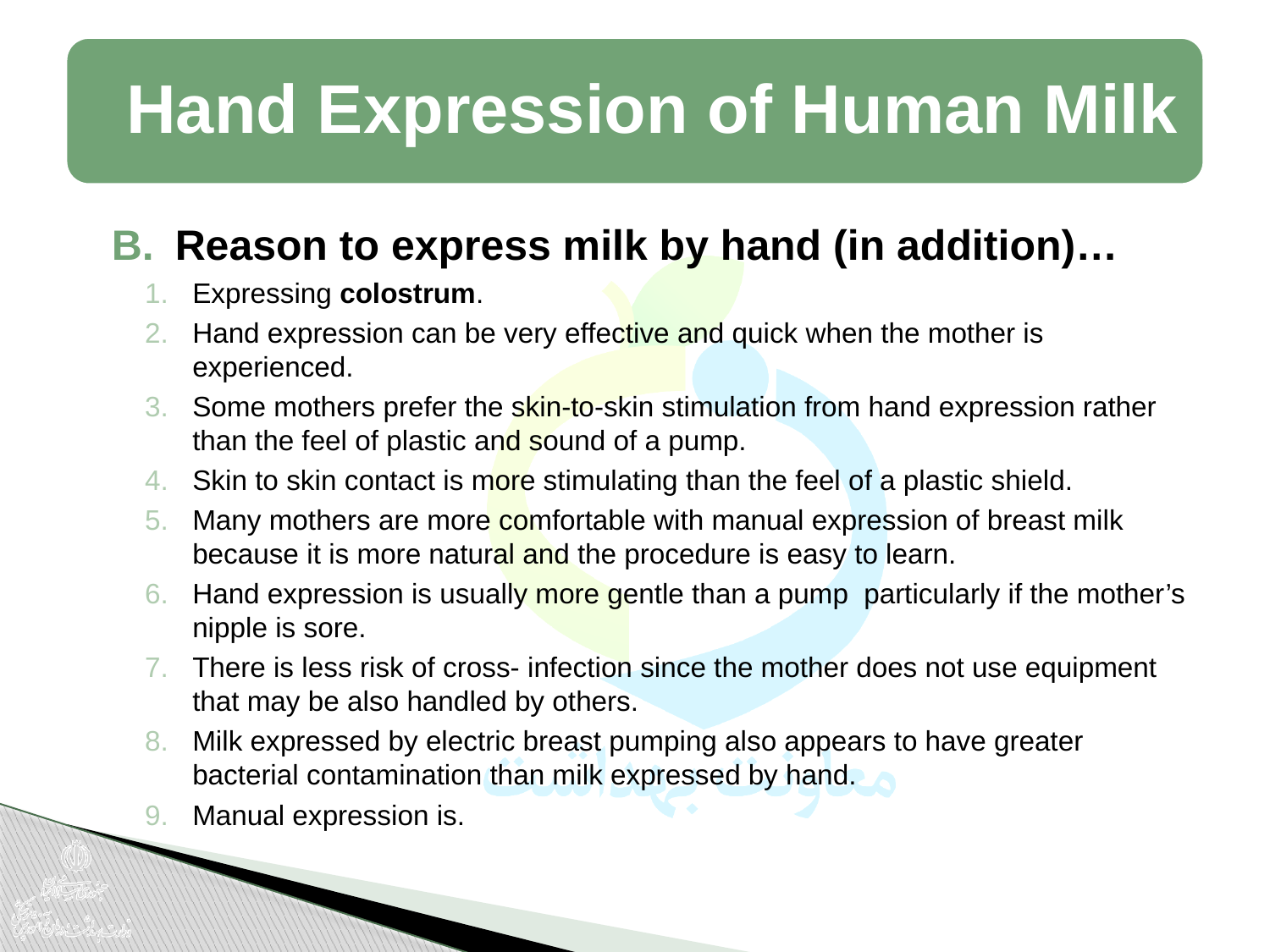

Hand Expression of Human Milk
Reason to express milk by hand (in addition)…
Expressing colostrum.
Hand expression can be very effective and quick when the mother is experienced.
Some mothers prefer the skin-to-skin stimulation from hand expression rather than the feel of plastic and sound of a pump.
Skin to skin contact is more stimulating than the feel of a plastic shield.
Many mothers are more comfortable with manual expression of breast milk because it is more natural and the procedure is easy to learn.
Hand expression is usually more gentle than a pump  particularly if the mother’s nipple is sore.
There is less risk of cross- infection since the mother does not use equipment that may be also handled by others.
Milk expressed by electric breast pumping also appears to have greater bacterial contamination than milk expressed by hand.
Manual expression is.